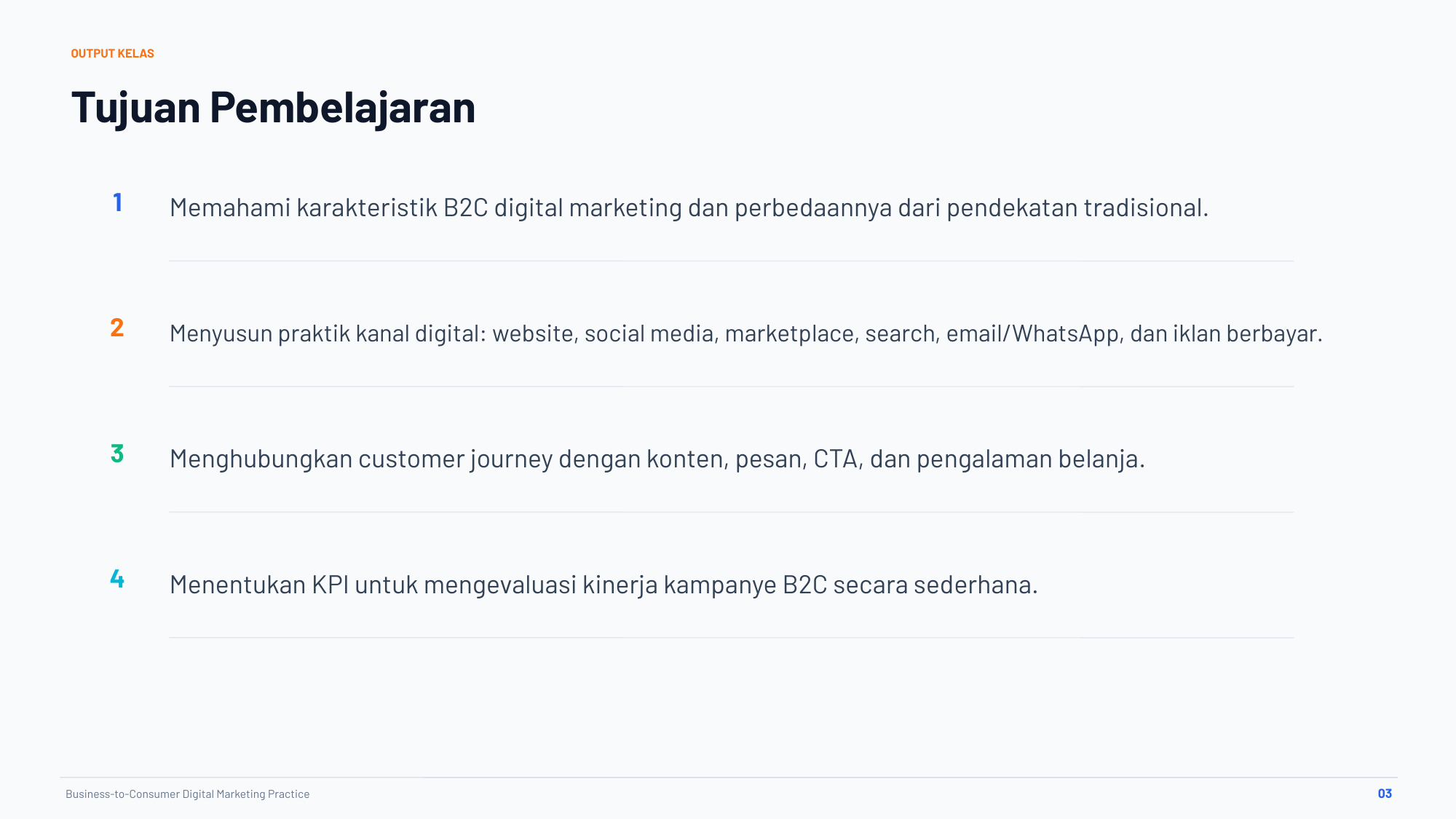

OUTPUT KELAS
Tujuan Pembelajaran
Memahami karakteristik B2C digital marketing dan perbedaannya dari pendekatan tradisional.
1

Menyusun praktik kanal digital: website, social media, marketplace, search, email/WhatsApp, dan iklan berbayar.
2

Menghubungkan customer journey dengan konten, pesan, CTA, dan pengalaman belanja.
3

Menentukan KPI untuk mengevaluasi kinerja kampanye B2C secara sederhana.
4

03
Business-to-Consumer Digital Marketing Practice